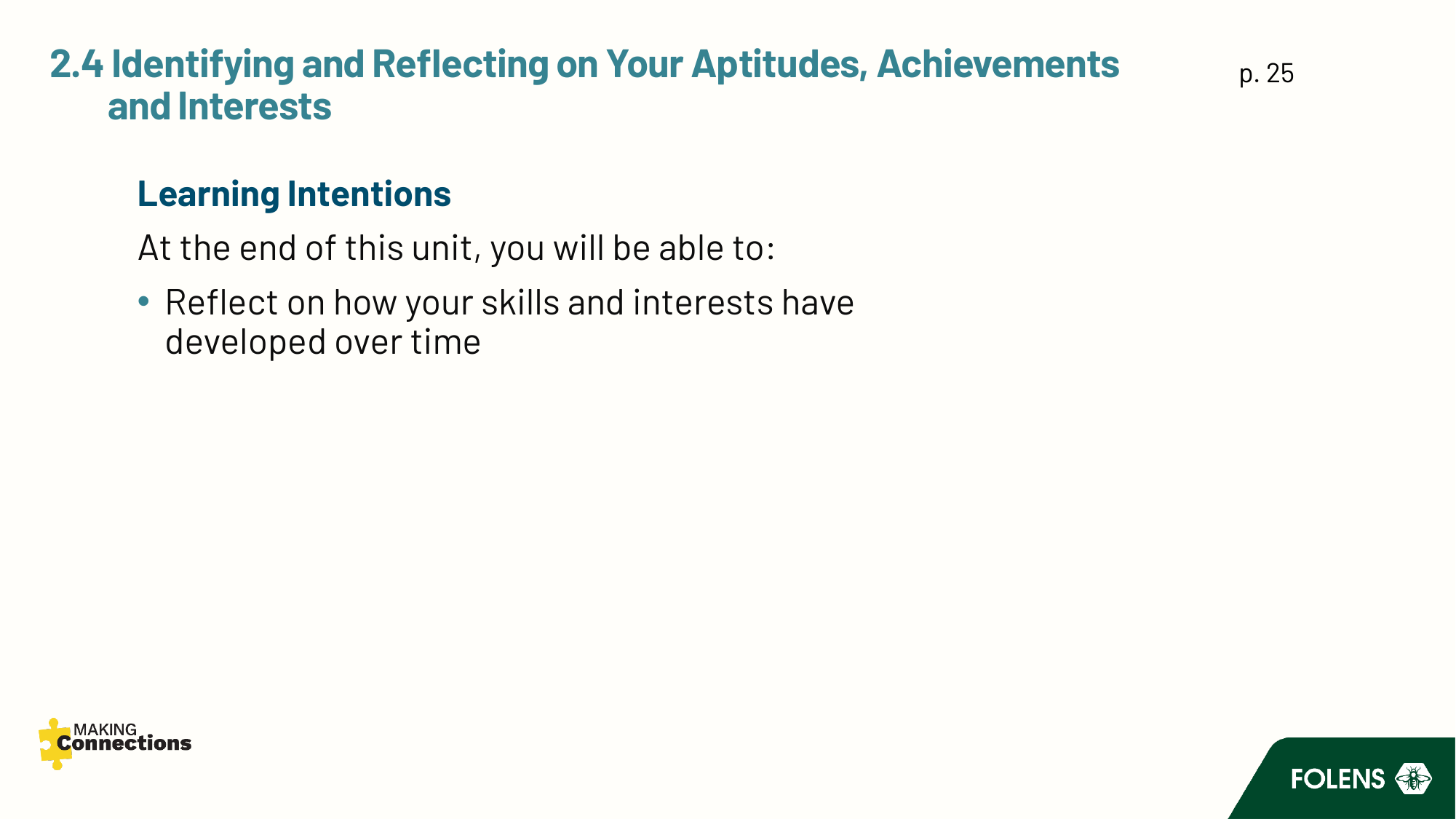

# 2.4 Identifying and Reflecting on Your Aptitudes, Achievements and Interests
p. 25
Learning Intentions
At the end of this unit, you will be able to:
Reflect on how your skills and interests have developed over time